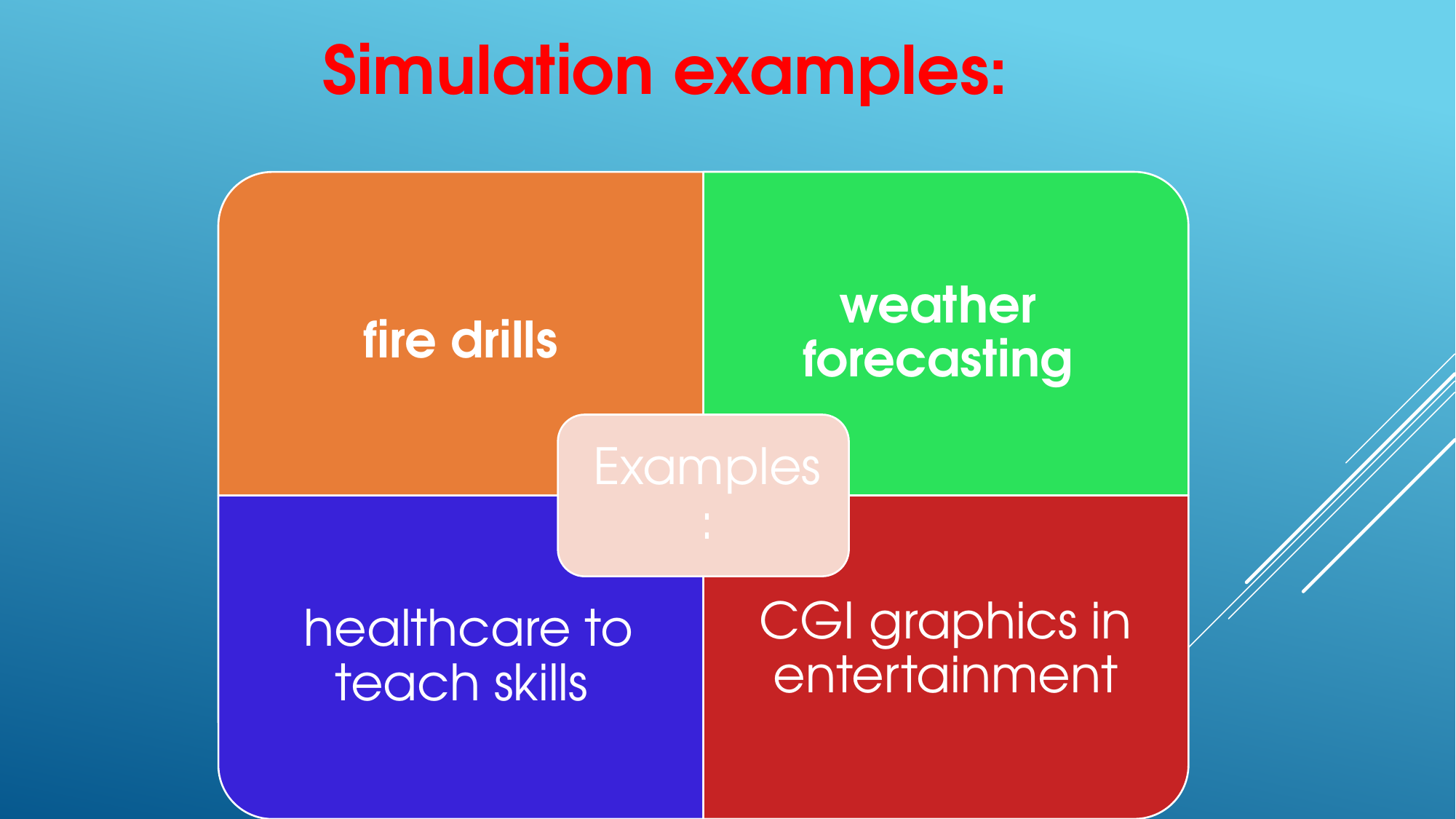

# Simulation examples:
fire drills
weather forecasting
healthcare to teach skills
CGI graphics in entertainment
Examples: